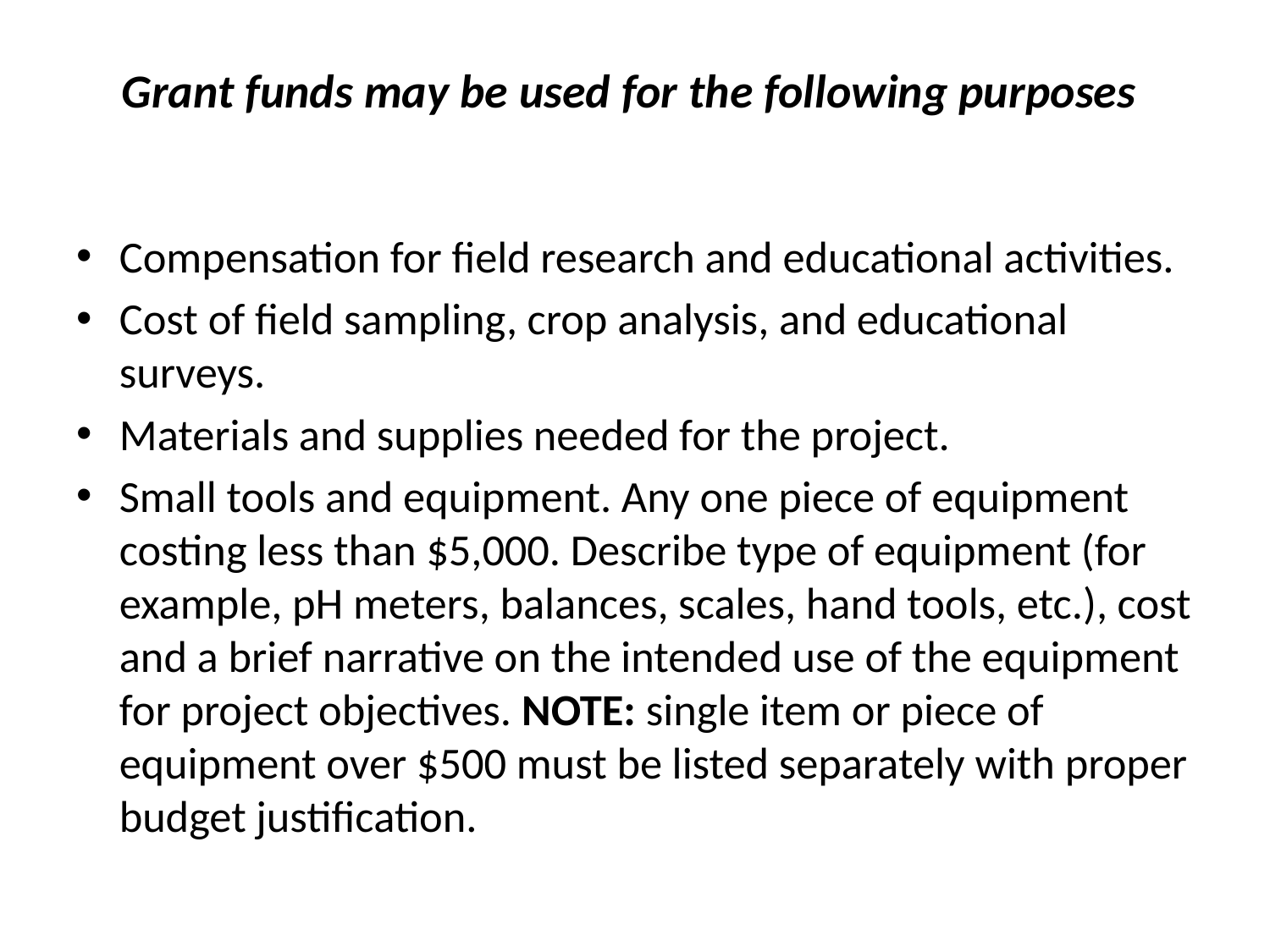

# Grant funds may be used for the following purposes
Compensation for field research and educational activities.
Cost of field sampling, crop analysis, and educational surveys.
Materials and supplies needed for the project.
Small tools and equipment. Any one piece of equipment costing less than $5,000. Describe type of equipment (for example, pH meters, balances, scales, hand tools, etc.), cost and a brief narrative on the intended use of the equipment for project objectives. NOTE: single item or piece of equipment over $500 must be listed separately with proper budget justification.